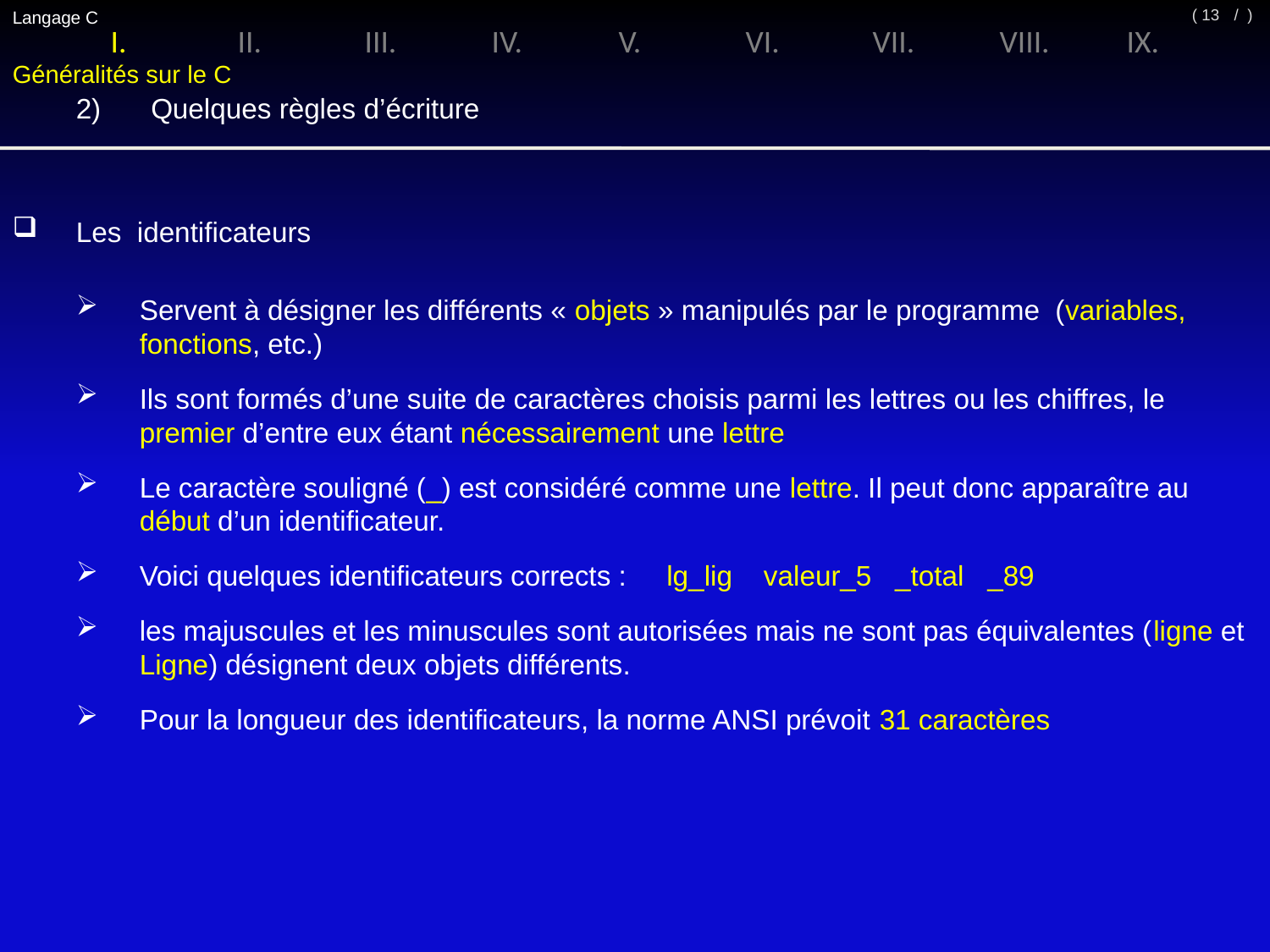

Langage C
/  )
( 13
I.	II.	III.	IV.	V.	VI.	VII.	VIII.	IX.
Généralités sur le C
2)	Quelques règles d’écriture
Les  identificateurs

Servent à désigner les différents « objets » manipulés par le programme  (variables, fonctions, etc.)
Ils sont formés d’une suite de caractères choisis parmi les lettres ou les chiffres, le premier d’entre eux étant nécessairement une lettre
Le caractère souligné (_) est considéré comme une lettre. Il peut donc apparaître au début d’un identificateur.
Voici quelques identificateurs corrects :     lg_lig    valeur_5   _total   _89
les majuscules et les minuscules sont autorisées mais ne sont pas équivalentes (ligne et Ligne) désignent deux objets différents.
Pour la longueur des identificateurs, la norme ANSI prévoit 31 caractères